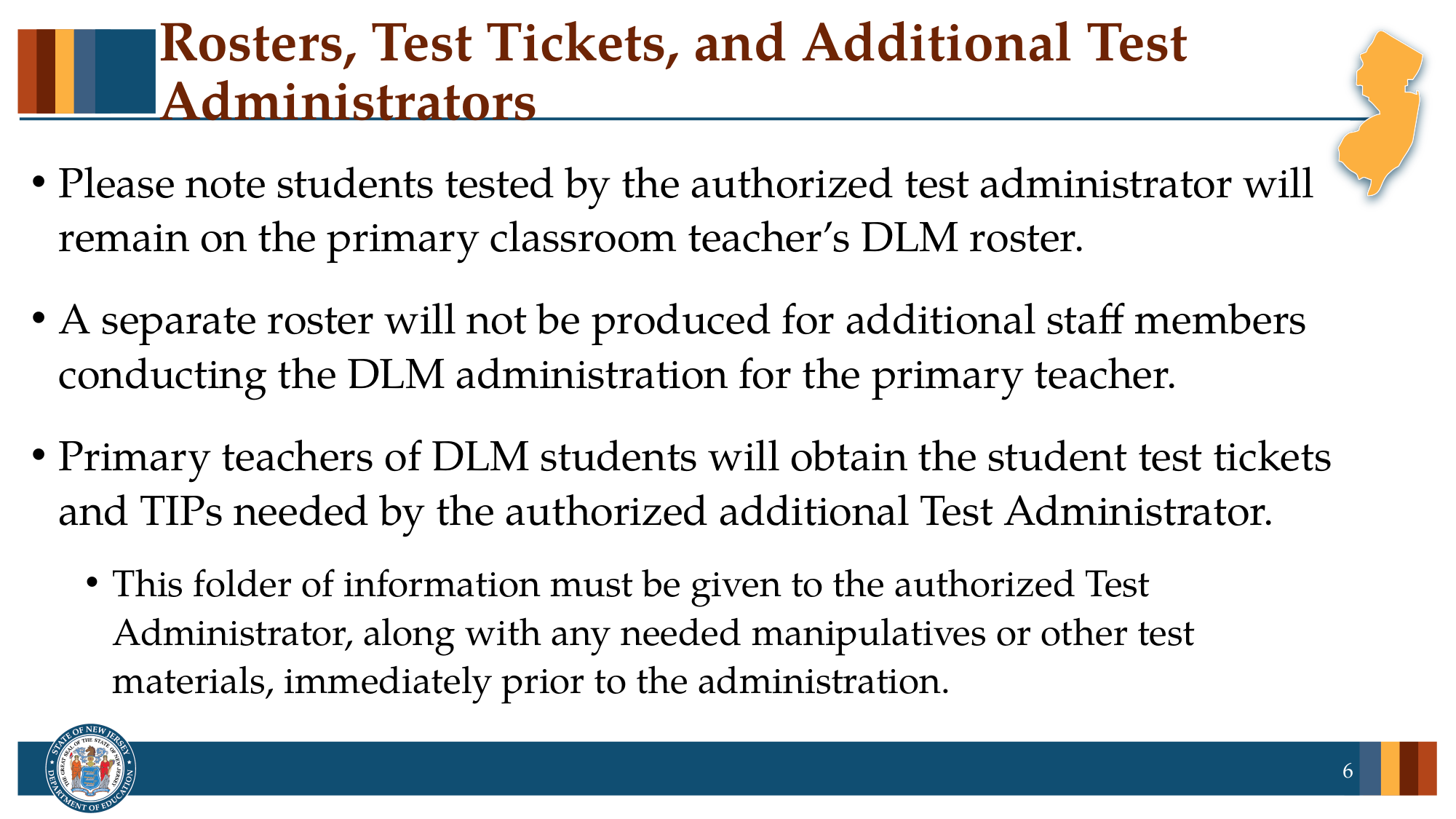

# Rosters, Test Tickets, and Additional Test Administrators
Please note students tested by the authorized test administrator will remain on the primary classroom teacher’s DLM roster.
A separate roster will not be produced for additional staff members conducting the DLM administration for the primary teacher.
Primary teachers of DLM students will obtain the student test tickets and TIPs needed by the authorized additional Test Administrator.
This folder of information must be given to the authorized Test Administrator, along with any needed manipulatives or other test materials, immediately prior to the administration.
6